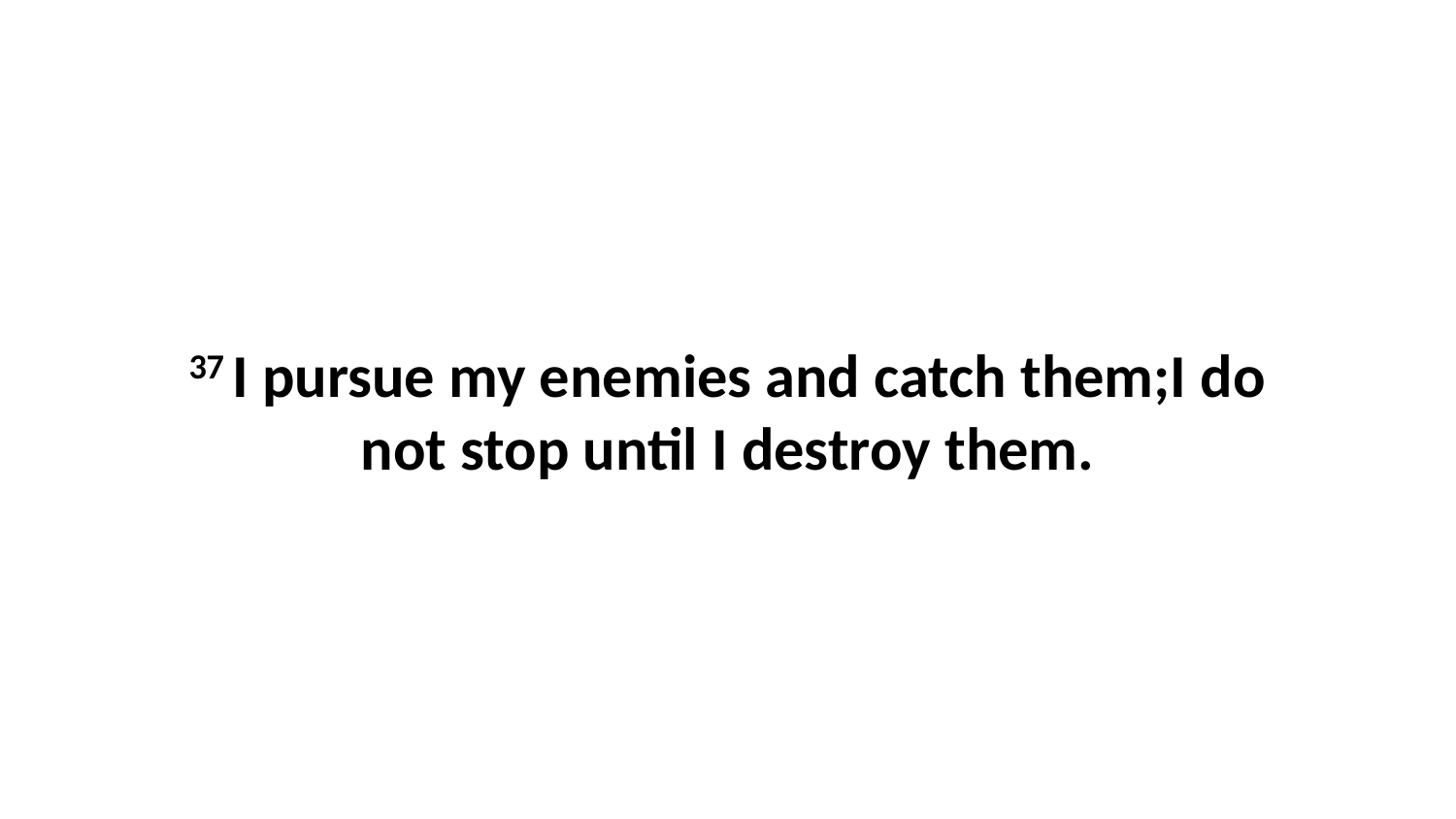

37 I pursue my enemies and catch them;I do not stop until I destroy them.